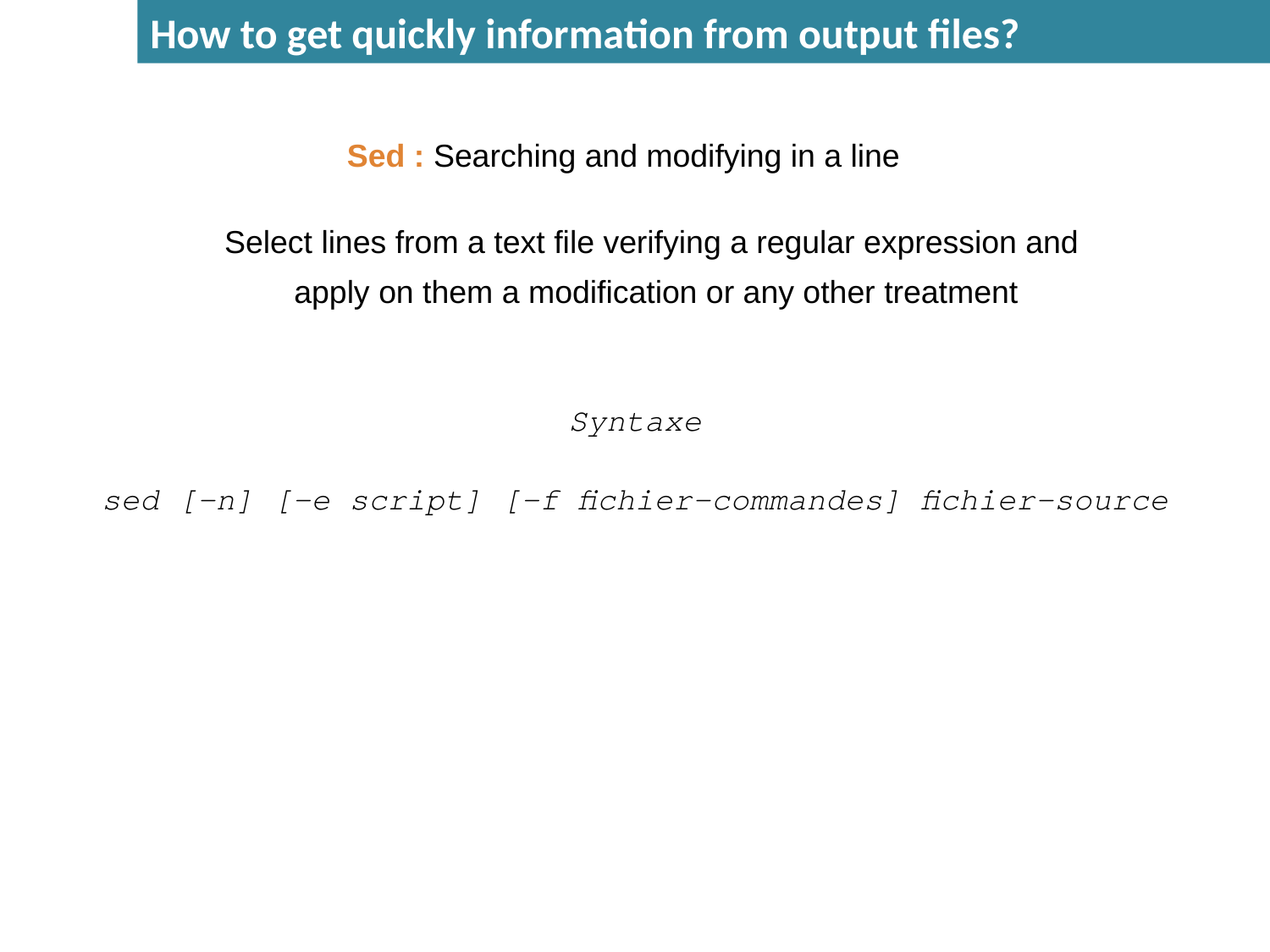

How to get quickly information from output files?
Sed : Searching and modifying in a line
Select lines from a text file verifying a regular expression and
apply on them a modification or any other treatment
Syntaxe

sed [-n] [-e script] [-f fichier-commandes] fichier-source